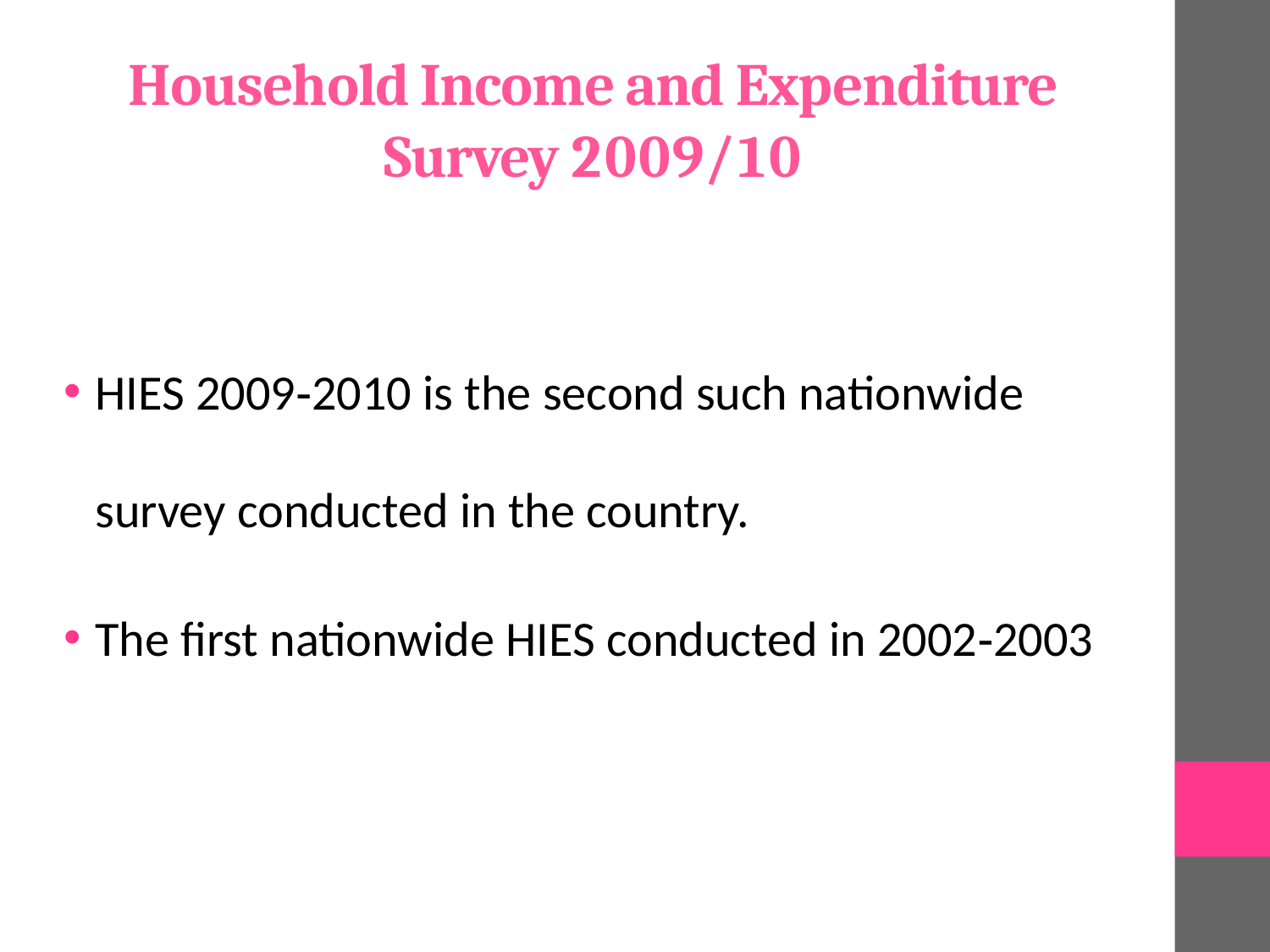

# Household Income and Expenditure Survey 2009/10

HIES 2009‐2010 is the second such nationwide survey conducted in the country.
The first nationwide HIES conducted in 2002‐2003